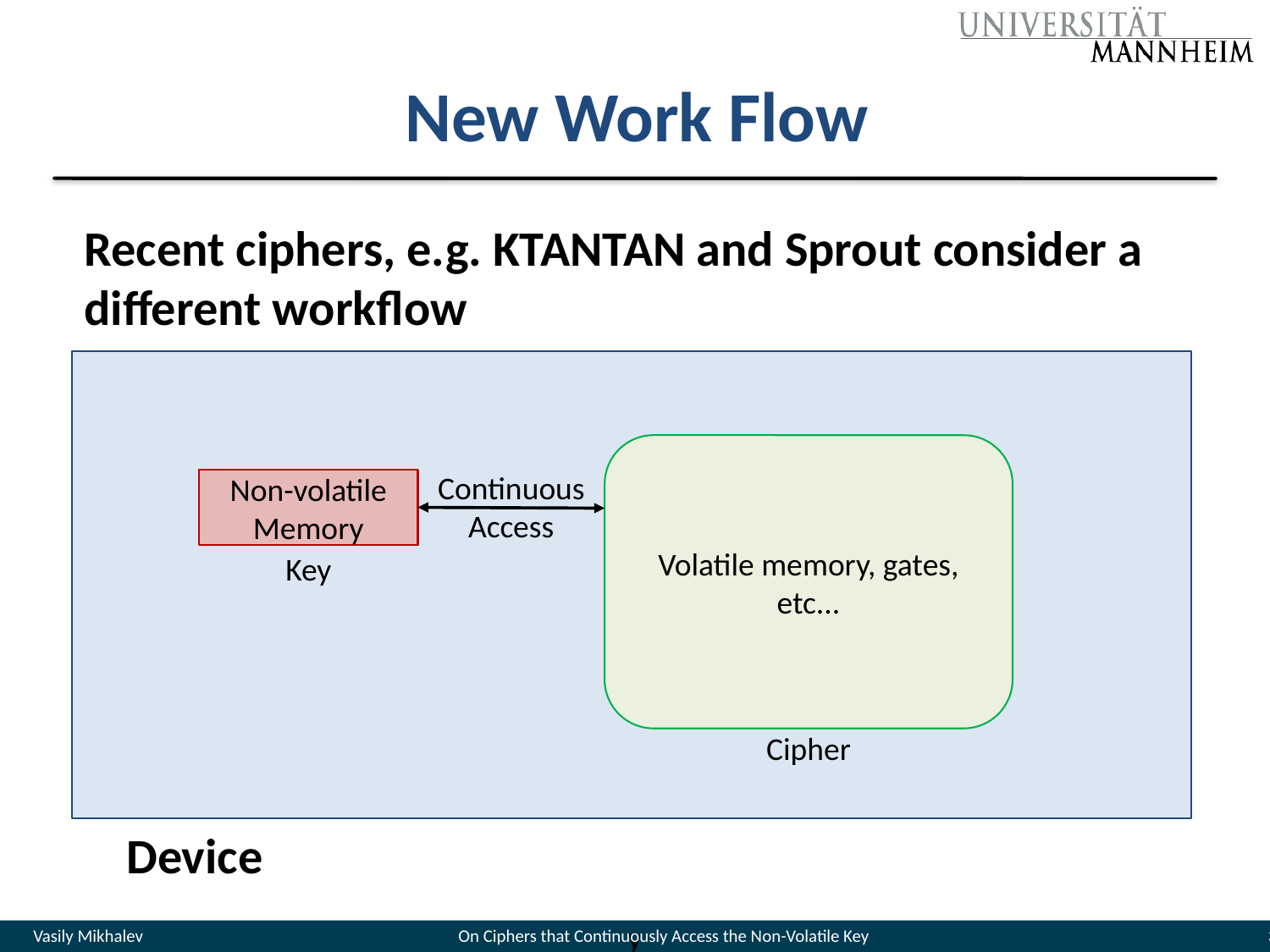

# New Work Flow
Recent ciphers, e.g. KTANTAN and Sprout consider a different workflow

Volatile memory, gates, etc...
Continuous
Access
Non-volatile Memory
Key
Cipher
Device